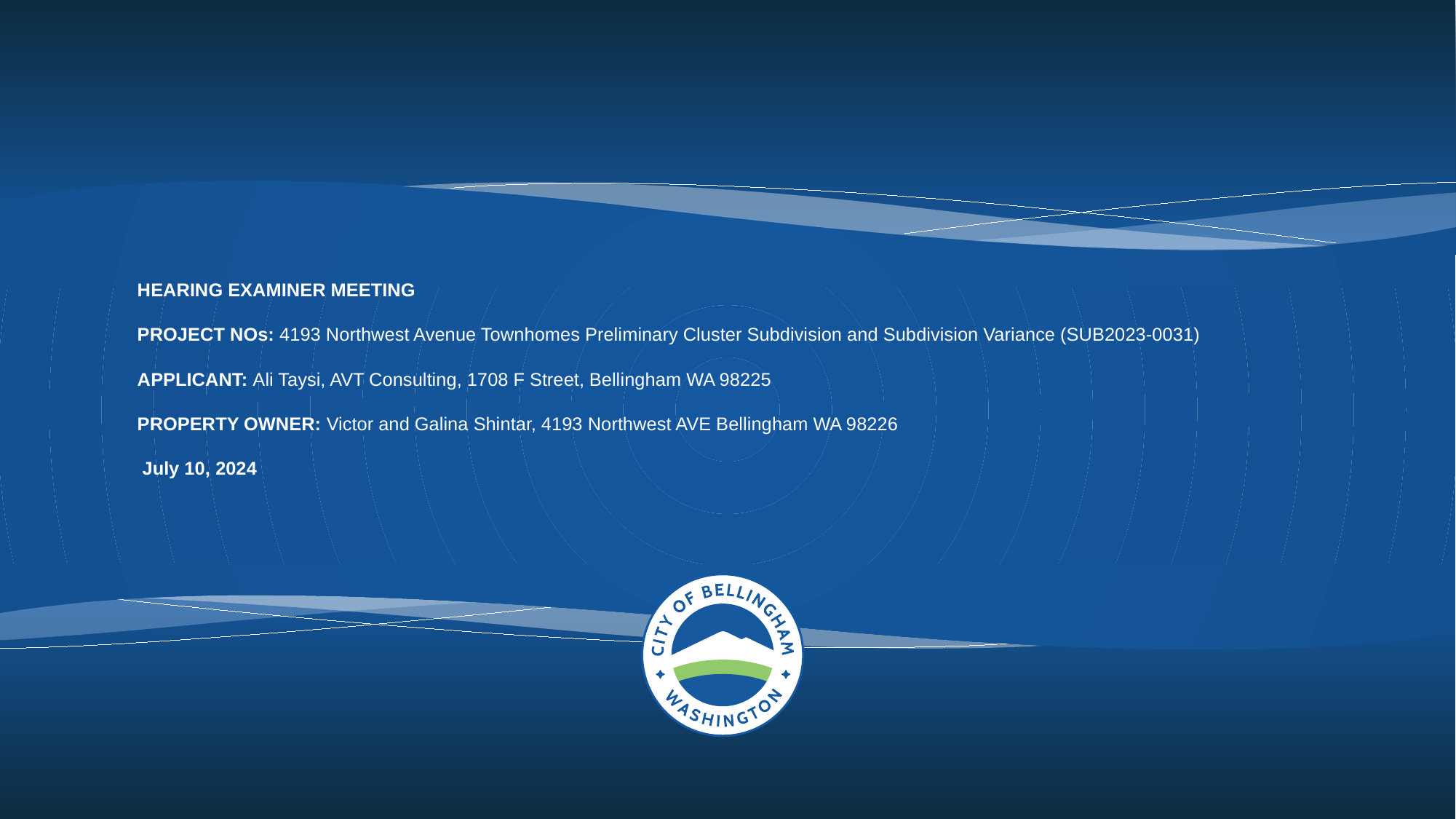

# HEARING EXAMINER MEETING PROJECT NOs: 4193 Northwest Avenue Townhomes Preliminary Cluster Subdivision and Subdivision Variance (SUB2023-0031)   APPLICANT: Ali Taysi, AVT Consulting, 1708 F Street, Bellingham WA 98225 PROPERTY OWNER: Victor and Galina Shintar, 4193 Northwest AVE Bellingham WA 98226  July 10, 2024